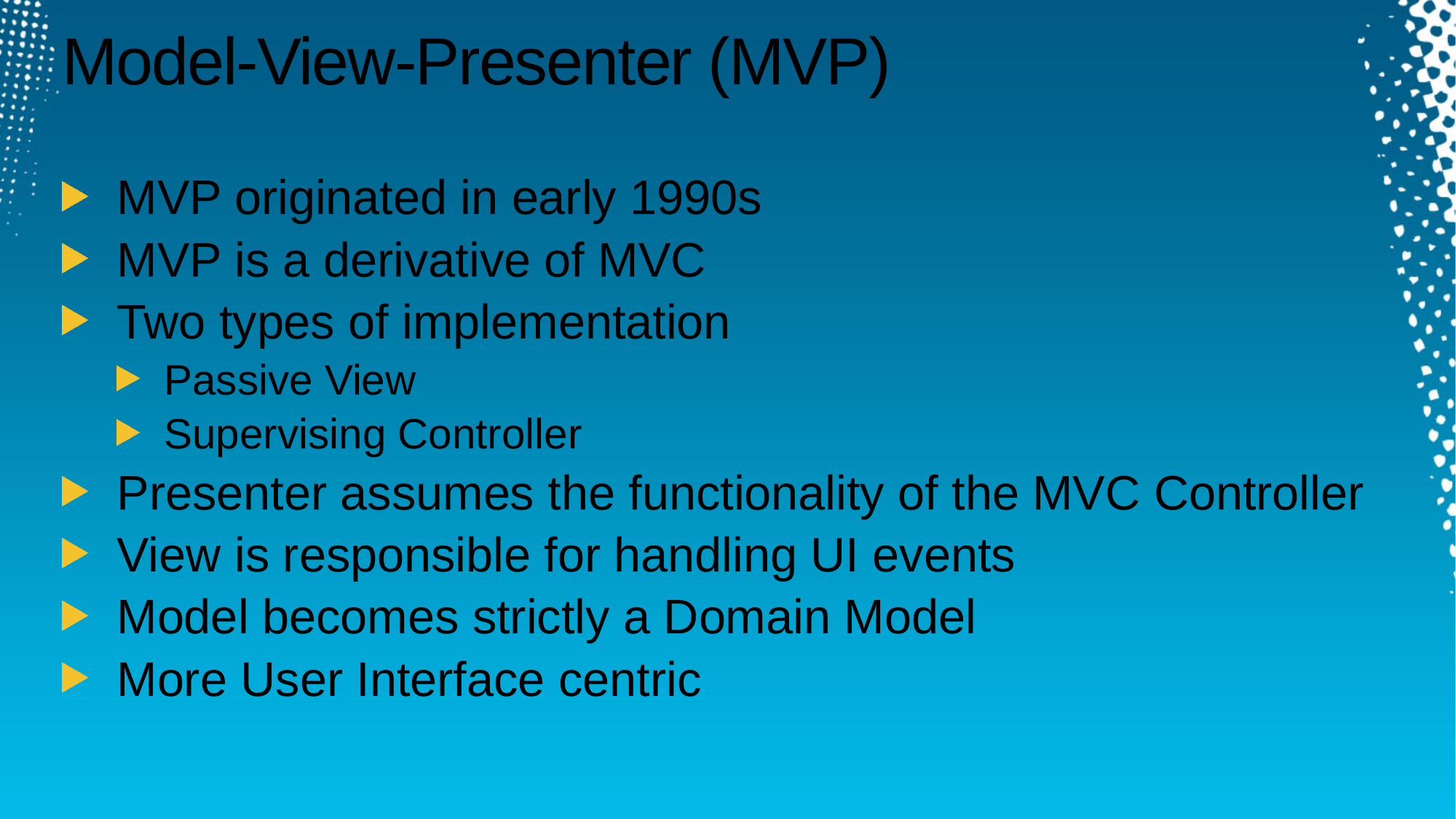

# Model-View-Presenter (MVP)
MVP originated in early 1990s
MVP is a derivative of MVC
Two types of implementation
Passive View
Supervising Controller
Presenter assumes the functionality of the MVC Controller
View is responsible for handling UI events
Model becomes strictly a Domain Model
More User Interface centric